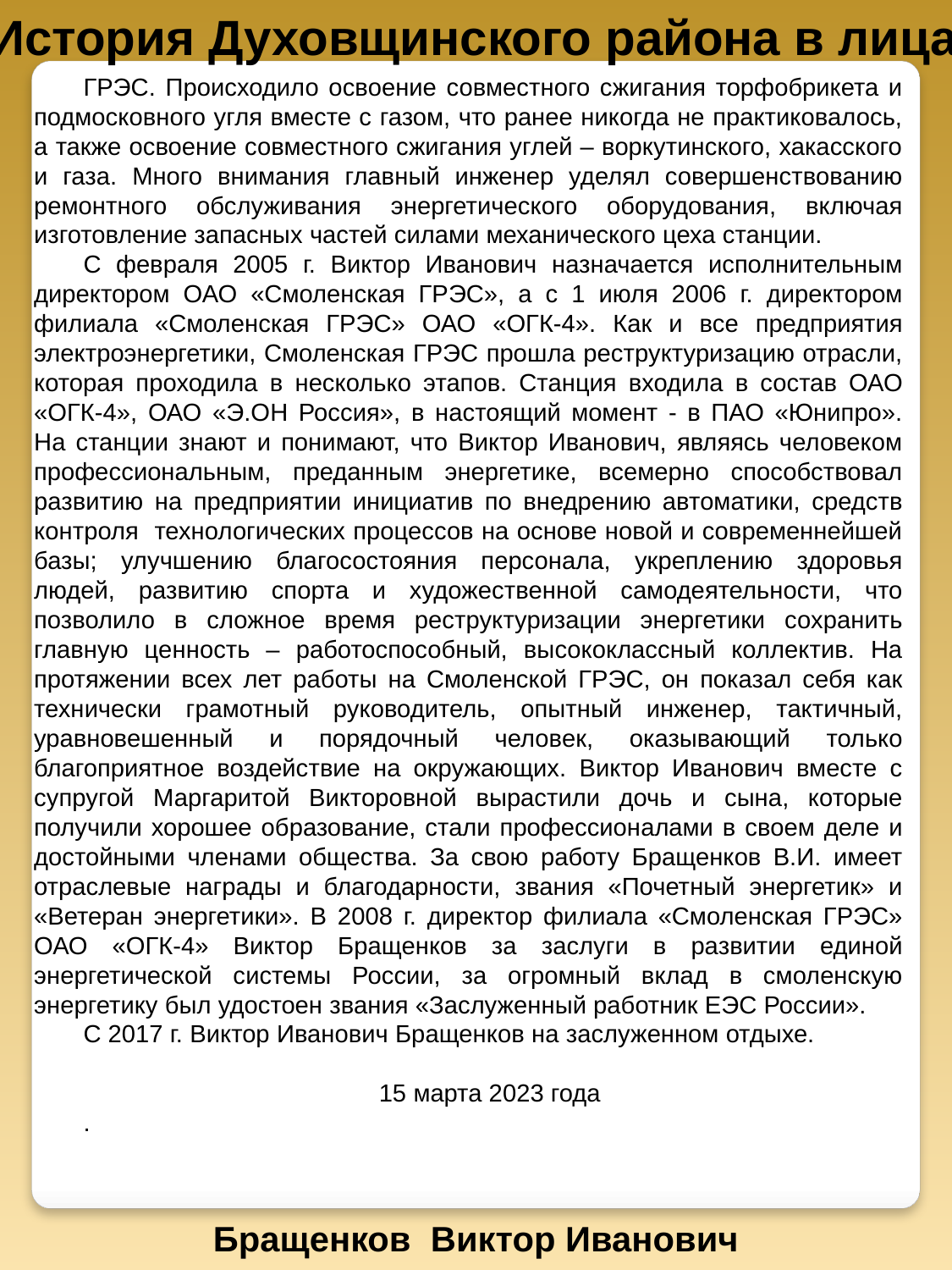

История Духовщинского района в лицах

ГРЭС. Происходило освоение совместного сжигания торфобрикета и подмосковного угля вместе с газом, что ранее никогда не практиковалось, а также освоение совместного сжигания углей – воркутинского, хакасского и газа. Много внимания главный инженер уделял совершенствованию ремонтного обслуживания энергетического оборудования, включая изготовление запасных частей силами механического цеха станции.
С февраля 2005 г. Виктор Иванович назначается исполнительным директором ОАО «Смоленская ГРЭС», а с 1 июля 2006 г. директором филиала «Смоленская ГРЭС» ОАО «ОГК-4». Как и все предприятия электроэнергетики, Смоленская ГРЭС прошла реструктуризацию отрасли, которая проходила в несколько этапов. Станция входила в состав ОАО «ОГК-4», ОАО «Э.ОН Россия», в настоящий момент - в ПАО «Юнипро». На станции знают и понимают, что Виктор Иванович, являясь человеком профессиональным, преданным энергетике, всемерно способствовал развитию на предприятии инициатив по внедрению автоматики, средств контроля  технологических процессов на основе новой и современнейшей базы; улучшению благосостояния персонала, укреплению здоровья людей, развитию спорта и художественной самодеятельности, что позволило в сложное время реструктуризации энергетики сохранить главную ценность – работоспособный, высококлассный коллектив. На протяжении всех лет работы на Смоленской ГРЭС, он показал себя как технически грамотный руководитель, опытный инженер, тактичный, уравновешенный и порядочный человек, оказывающий только благоприятное воздействие на окружающих. Виктор Иванович вместе с супругой Маргаритой Викторовной вырастили дочь и сына, которые получили хорошее образование, стали профессионалами в своем деле и достойными членами общества. За свою работу Бращенков В.И. имеет отраслевые награды и благодарности, звания «Почетный энергетик» и «Ветеран энергетики». В 2008 г. директор филиала «Смоленская ГРЭС» ОАО «ОГК-4» Виктор Бращенков за заслуги в развитии единой энергетической системы России, за огромный вклад в смоленскую энергетику был удостоен звания «Заслуженный работник ЕЭС России».
С 2017 г. Виктор Иванович Бращенков на заслуженном отдыхе.

15 марта 2023 года
.

Бращенков  Виктор Иванович